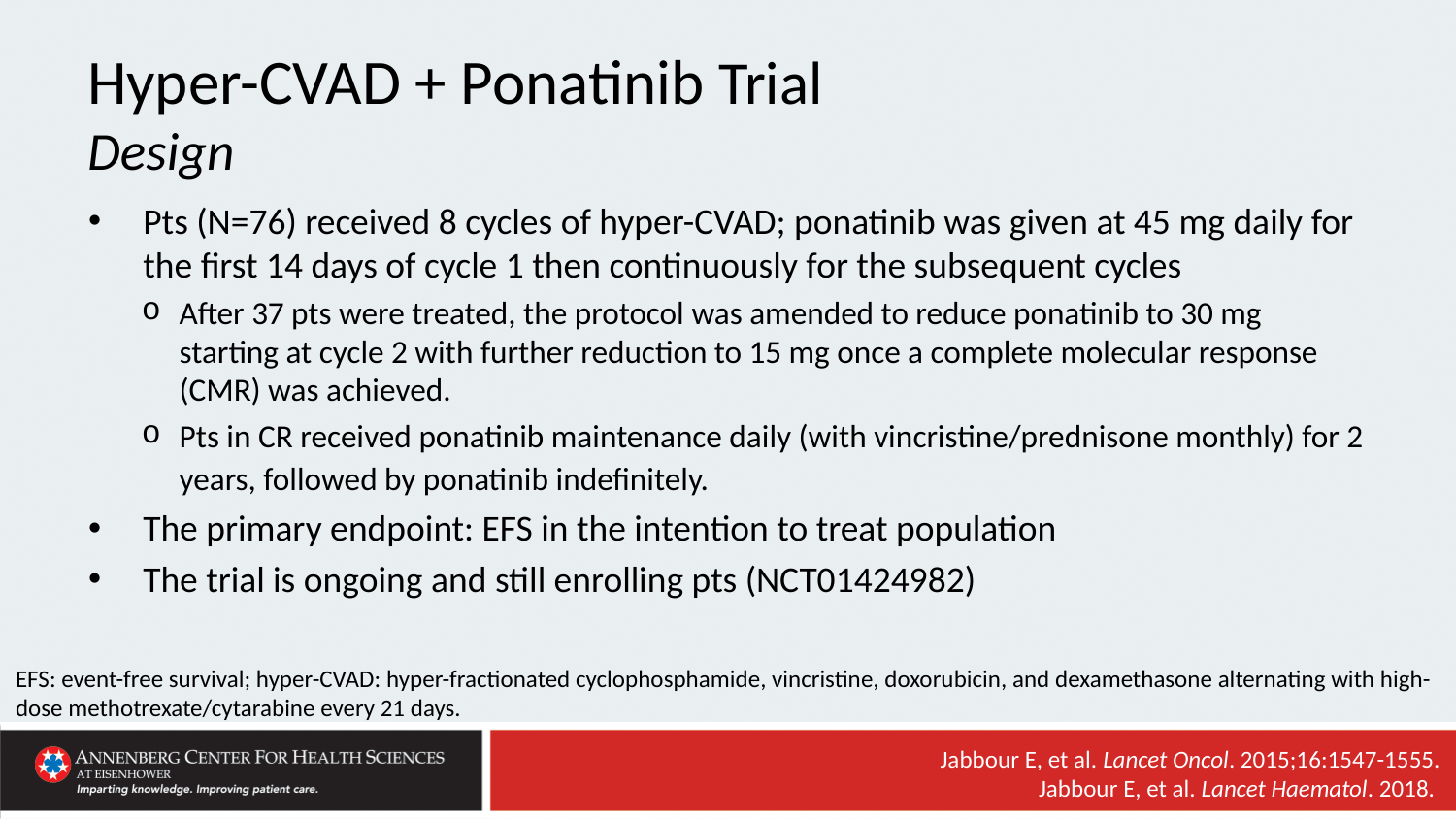

Hyper-CVAD + Ponatinib Trial
Design
Pts (N=76) received 8 cycles of hyper-CVAD; ponatinib was given at 45 mg daily for the first 14 days of cycle 1 then continuously for the subsequent cycles
After 37 pts were treated, the protocol was amended to reduce ponatinib to 30 mg starting at cycle 2 with further reduction to 15 mg once a complete molecular response (CMR) was achieved.
Pts in CR received ponatinib maintenance daily (with vincristine/prednisone monthly) for 2 years, followed by ponatinib indefinitely.
The primary endpoint: EFS in the intention to treat population
The trial is ongoing and still enrolling pts (NCT01424982)
EFS: event-free survival; hyper-CVAD: hyper-fractionated cyclophosphamide, vincristine, doxorubicin, and dexamethasone alternating with high-dose methotrexate/cytarabine every 21 days.
Jabbour E, et al. Lancet Oncol. 2015;16:1547-1555.
Jabbour E, et al. Lancet Haematol. 2018.